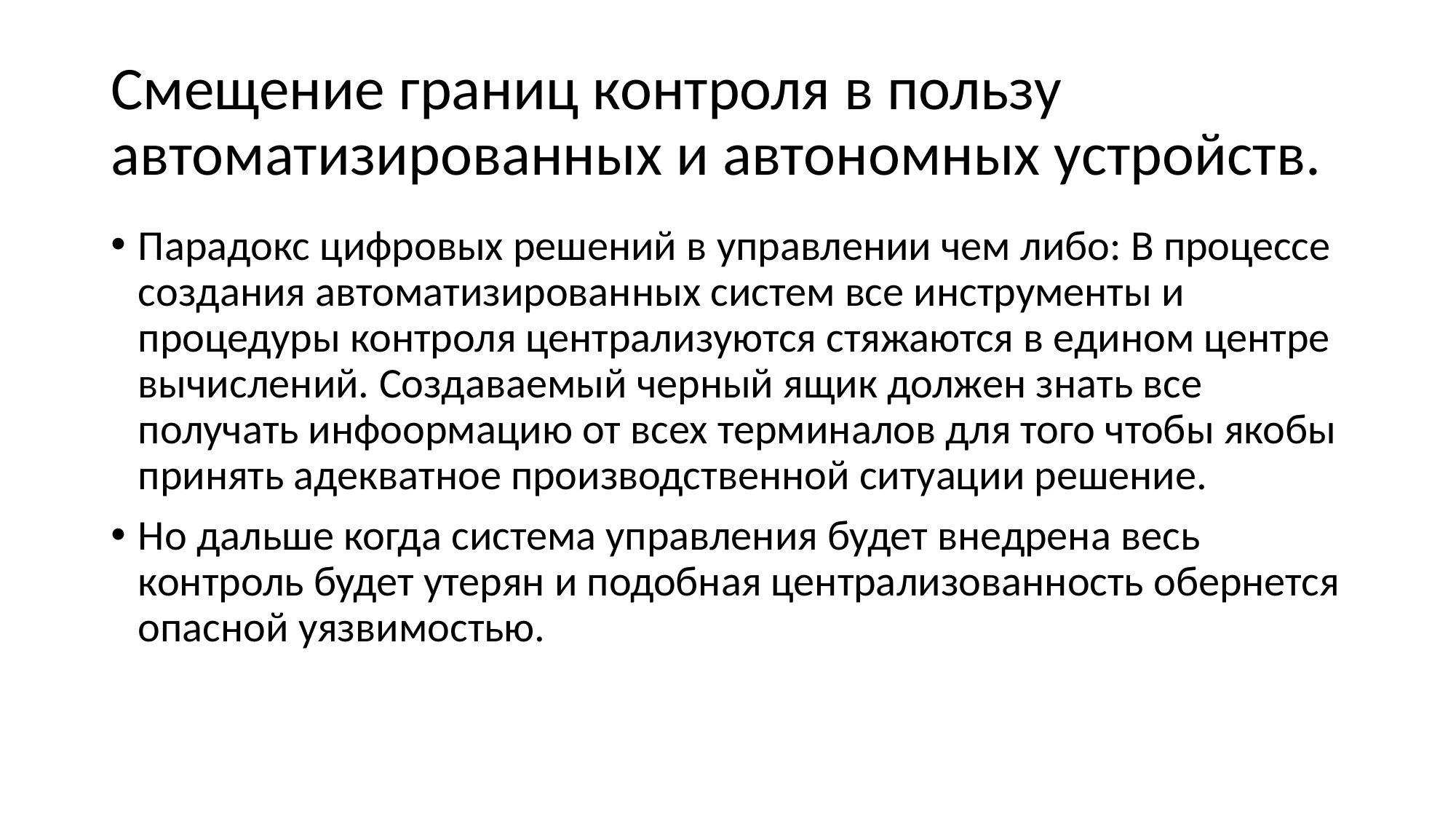

# Смещение границ контроля в пользу автоматизированных и автономных устройств.
Парадокс цифровых решений в управлении чем либо: В процессе создания автоматизированных систем все инструменты и процедуры контроля централизуются стяжаются в едином центре вычислений. Создаваемый черный ящик должен знать все получать инфоормацию от всех терминалов для того чтобы якобы принять адекватное производственной ситуации решение.
Но дальше когда система управления будет внедрена весь контроль будет утерян и подобная централизованность обернется опасной уязвимостью.